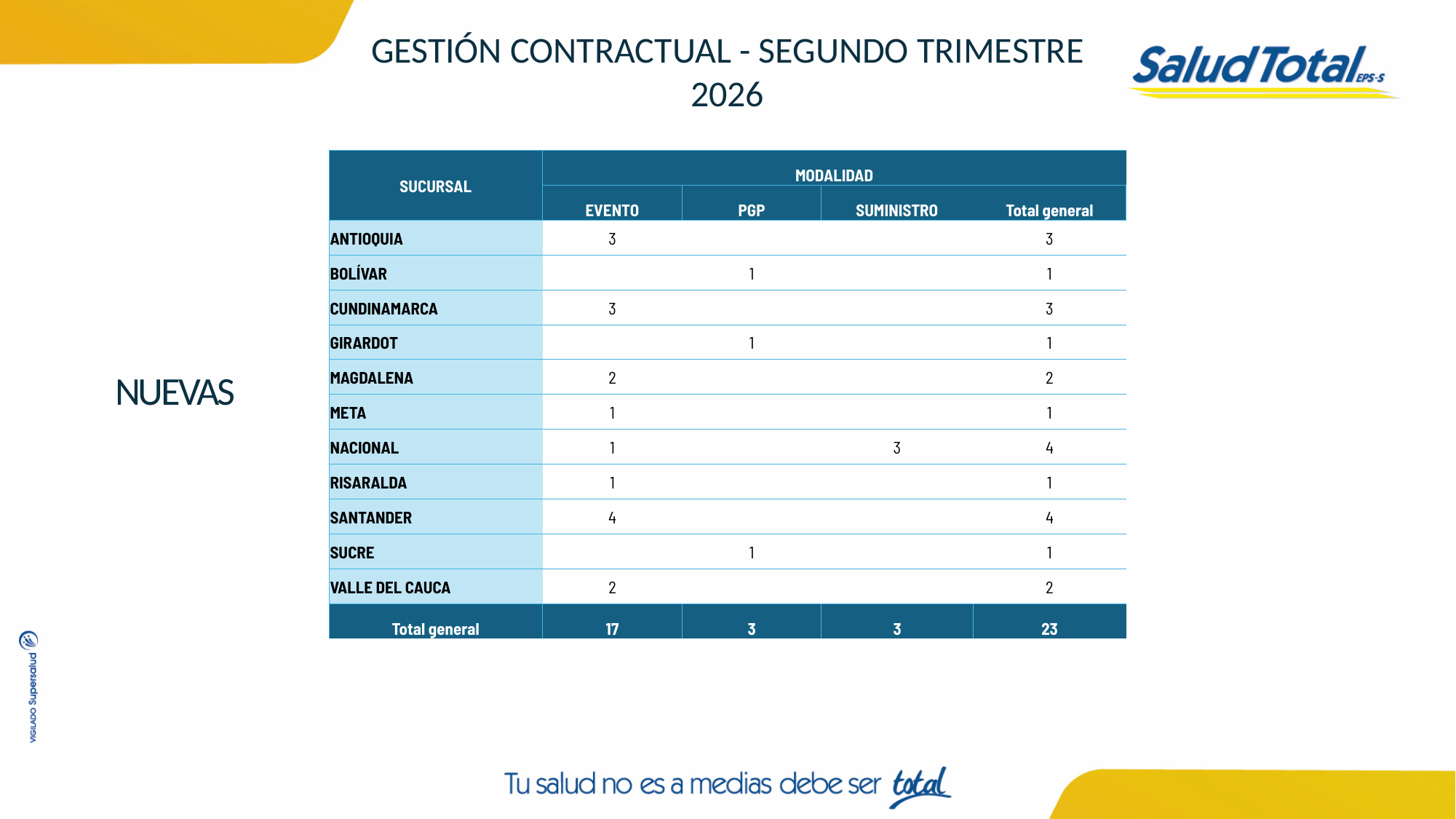

GESTIÓN CONTRACTUAL - SEGUNDO TRIMESTRE 2026
| SUCURSAL | MODALIDAD |  |  |  |
| --- | --- | --- | --- | --- |
|  | EVENTO | PGP | SUMINISTRO | Total general |
| ANTIOQUIA | 3 |  |  | 3 |
| BOLÍVAR |  | 1 |  | 1 |
| CUNDINAMARCA | 3 |  |  | 3 |
| GIRARDOT |  | 1 |  | 1 |
| MAGDALENA | 2 |  |  | 2 |
| META | 1 |  |  | 1 |
| NACIONAL | 1 |  | 3 | 4 |
| RISARALDA | 1 |  |  | 1 |
| SANTANDER | 4 |  |  | 4 |
| SUCRE |  | 1 |  | 1 |
| VALLE DEL CAUCA | 2 |  |  | 2 |
| Total general | 17 | 3 | 3 | 23 |
NUEVAS